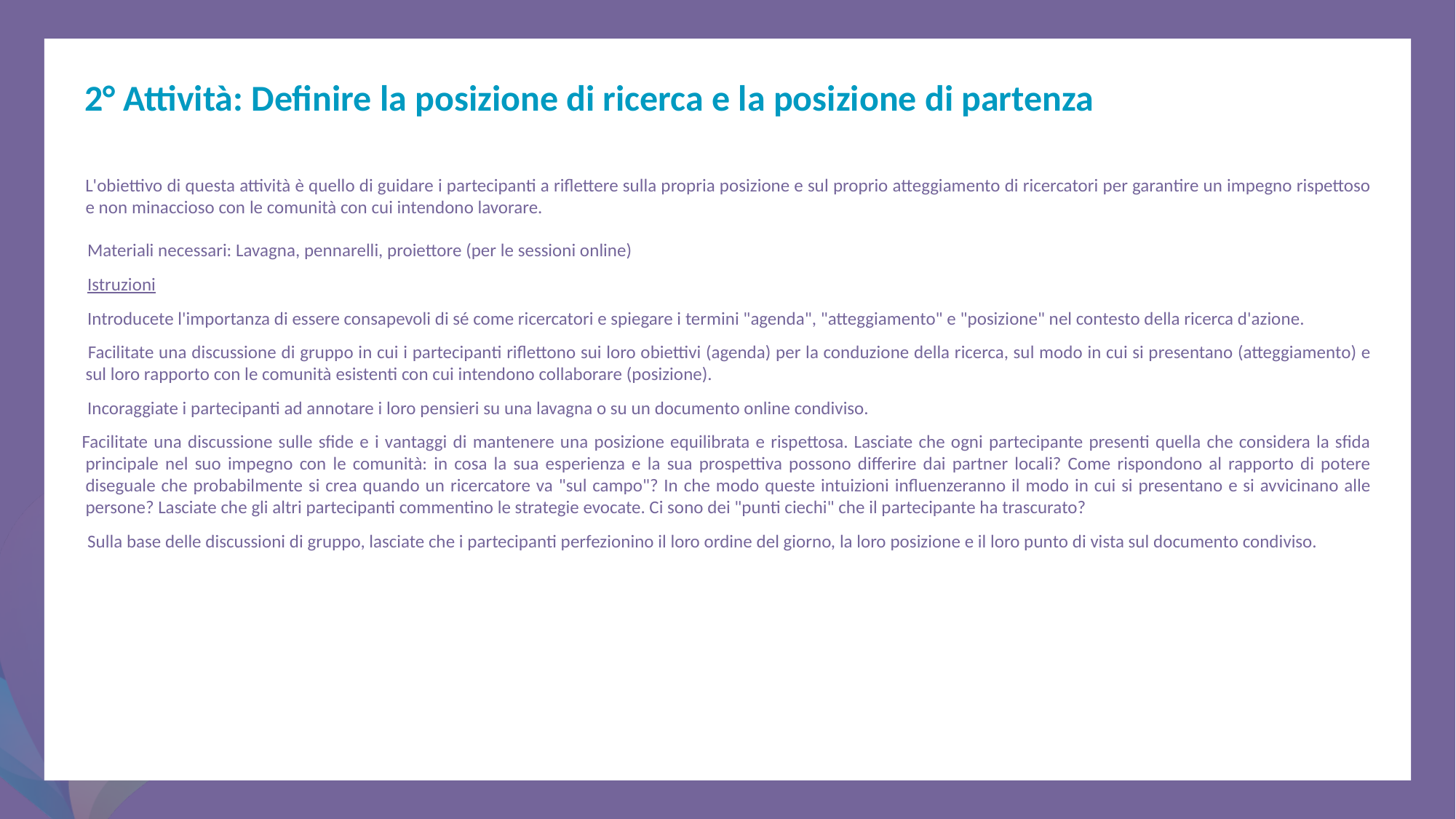

2° Attività: Definire la posizione di ricerca e la posizione di partenza

      L'obiettivo di questa attività è quello di guidare i partecipanti a riflettere sulla propria posizione e sul proprio atteggiamento di ricercatori per garantire un impegno rispettoso e non minaccioso con le comunità con cui intendono lavorare.

       Materiali necessari: Lavagna, pennarelli, proiettore (per le sessioni online)
       Istruzioni
       Introducete l'importanza di essere consapevoli di sé come ricercatori e spiegare i termini "agenda", "atteggiamento" e "posizione" nel contesto della ricerca d'azione.
      Facilitate una discussione di gruppo in cui i partecipanti riflettono sui loro obiettivi (agenda) per la conduzione della ricerca, sul modo in cui si presentano (atteggiamento) e sul loro rapporto con le comunità esistenti con cui intendono collaborare (posizione).
       Incoraggiate i partecipanti ad annotare i loro pensieri su una lavagna o su un documento online condiviso.
    Facilitate una discussione sulle sfide e i vantaggi di mantenere una posizione equilibrata e rispettosa. Lasciate che ogni partecipante presenti quella che considera la sfida principale nel suo impegno con le comunità: in cosa la sua esperienza e la sua prospettiva possono differire dai partner locali? Come rispondono al rapporto di potere diseguale che probabilmente si crea quando un ricercatore va "sul campo"? In che modo queste intuizioni influenzeranno il modo in cui si presentano e si avvicinano alle persone? Lasciate che gli altri partecipanti commentino le strategie evocate. Ci sono dei "punti ciechi" che il partecipante ha trascurato?
       Sulla base delle discussioni di gruppo, lasciate che i partecipanti perfezionino il loro ordine del giorno, la loro posizione e il loro punto di vista sul documento condiviso.